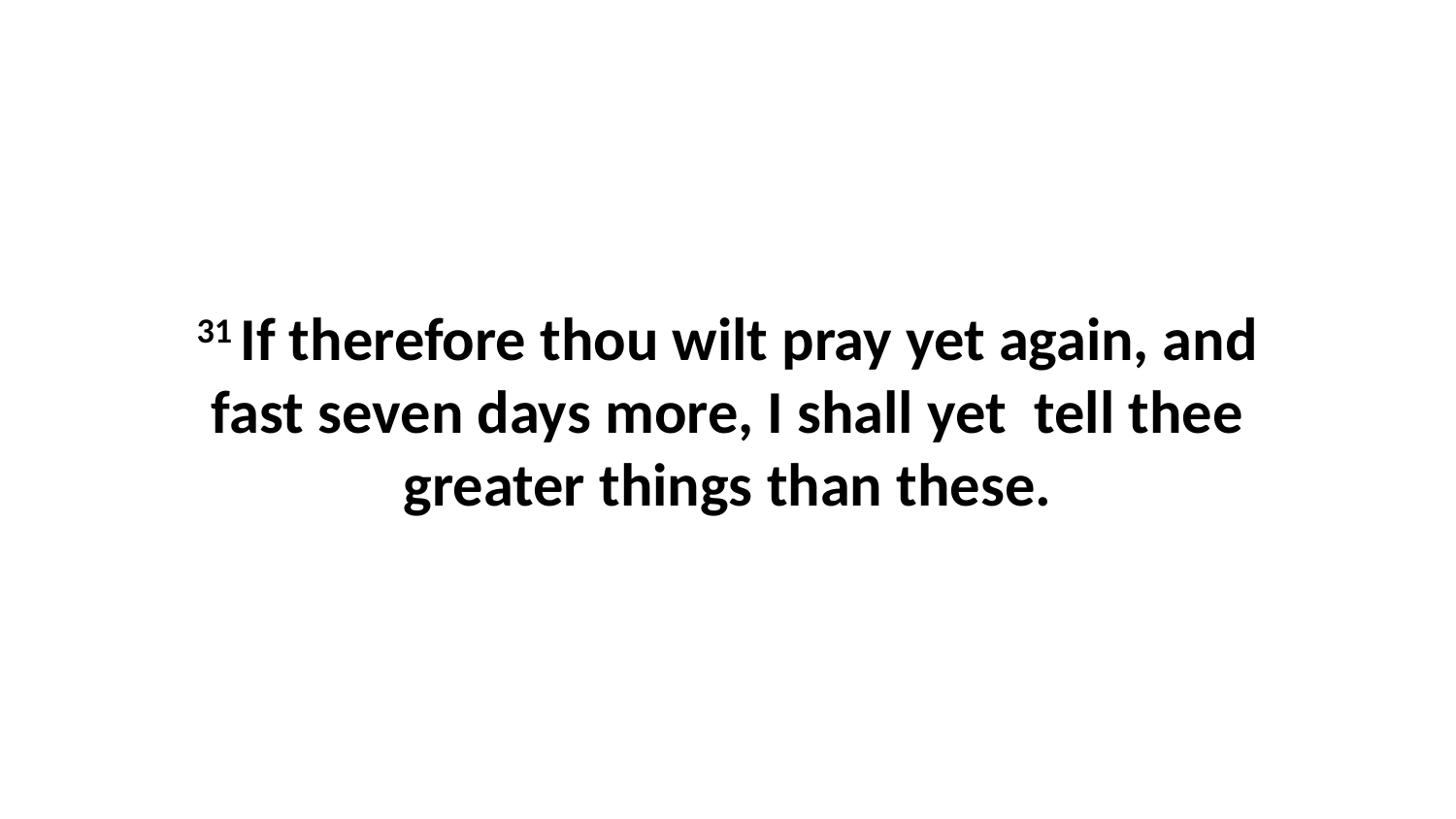

31 If therefore thou wilt pray yet again, and fast seven days more, I shall yet  tell thee greater things than these.